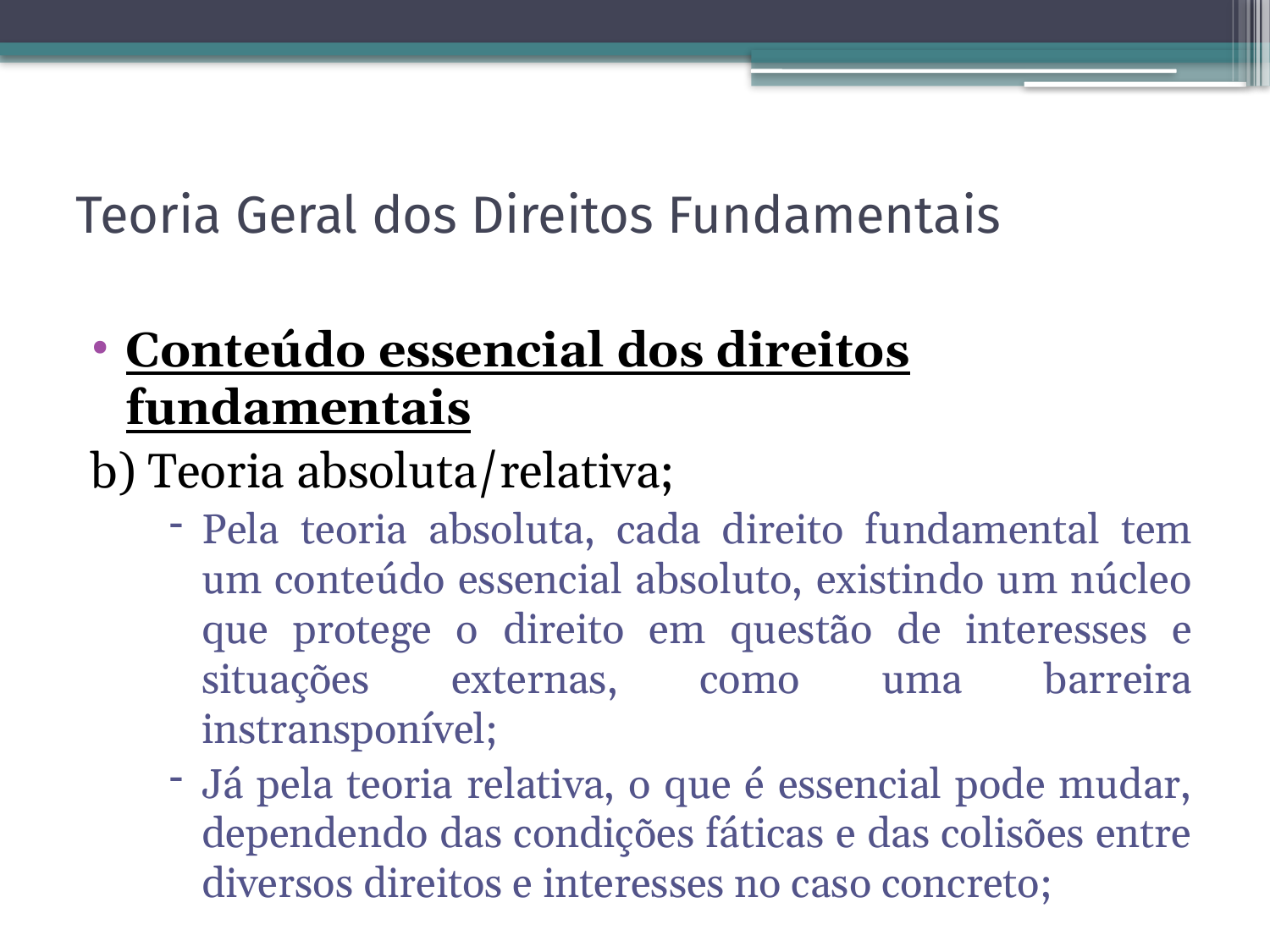

# Teoria Geral dos Direitos Fundamentais
Conteúdo essencial dos direitos fundamentais
b) Teoria absoluta/relativa;
Pela teoria absoluta, cada direito fundamental tem um conteúdo essencial absoluto, existindo um núcleo que protege o direito em questão de interesses e situações externas, como uma barreira instransponível;
Já pela teoria relativa, o que é essencial pode mudar, dependendo das condições fáticas e das colisões entre diversos direitos e interesses no caso concreto;